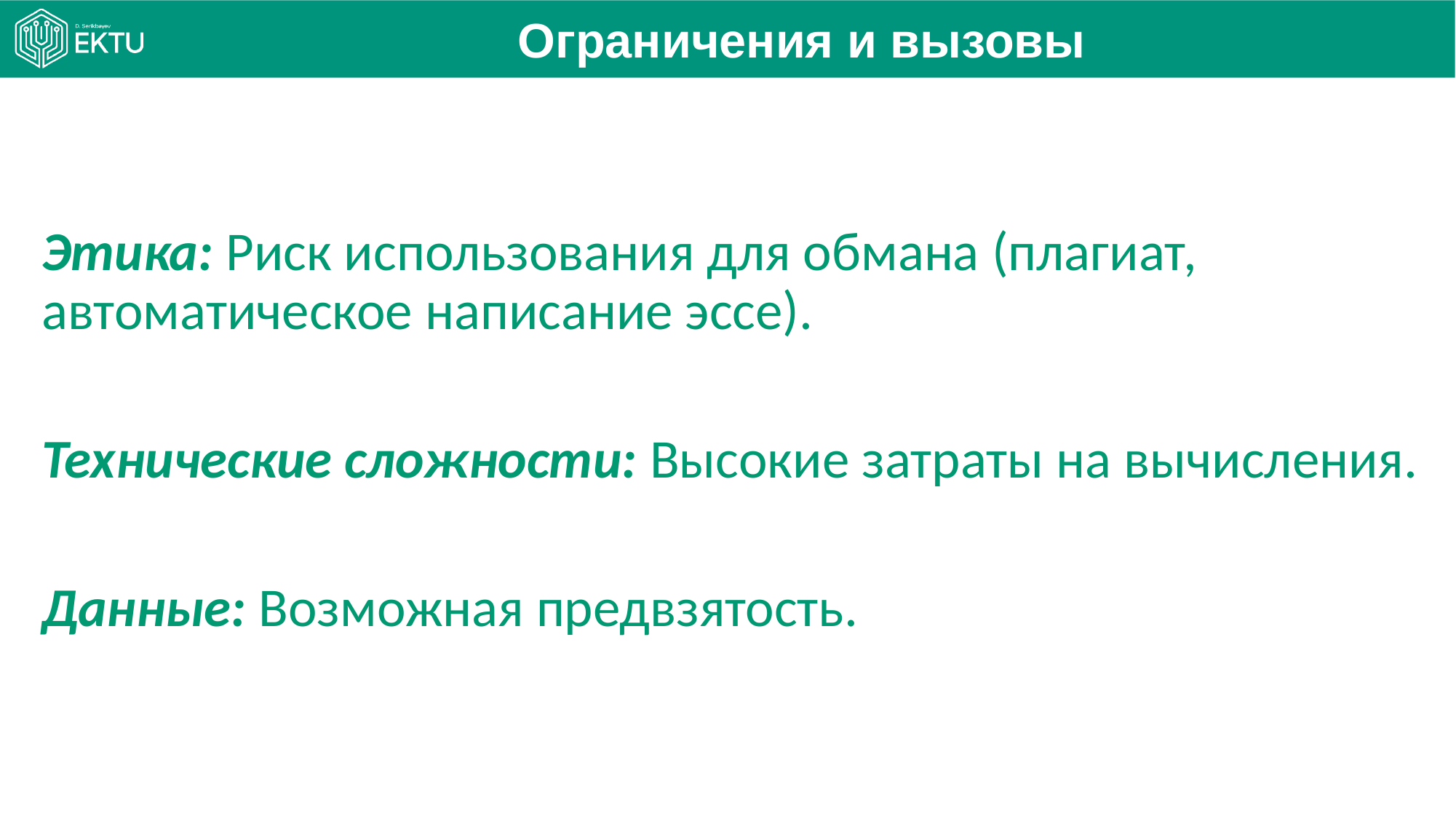

# Ограничения и вызовы
Этика: Риск использования для обмана (плагиат, автоматическое написание эссе).

Технические сложности: Высокие затраты на вычисления.

Данные: Возможная предвзятость.